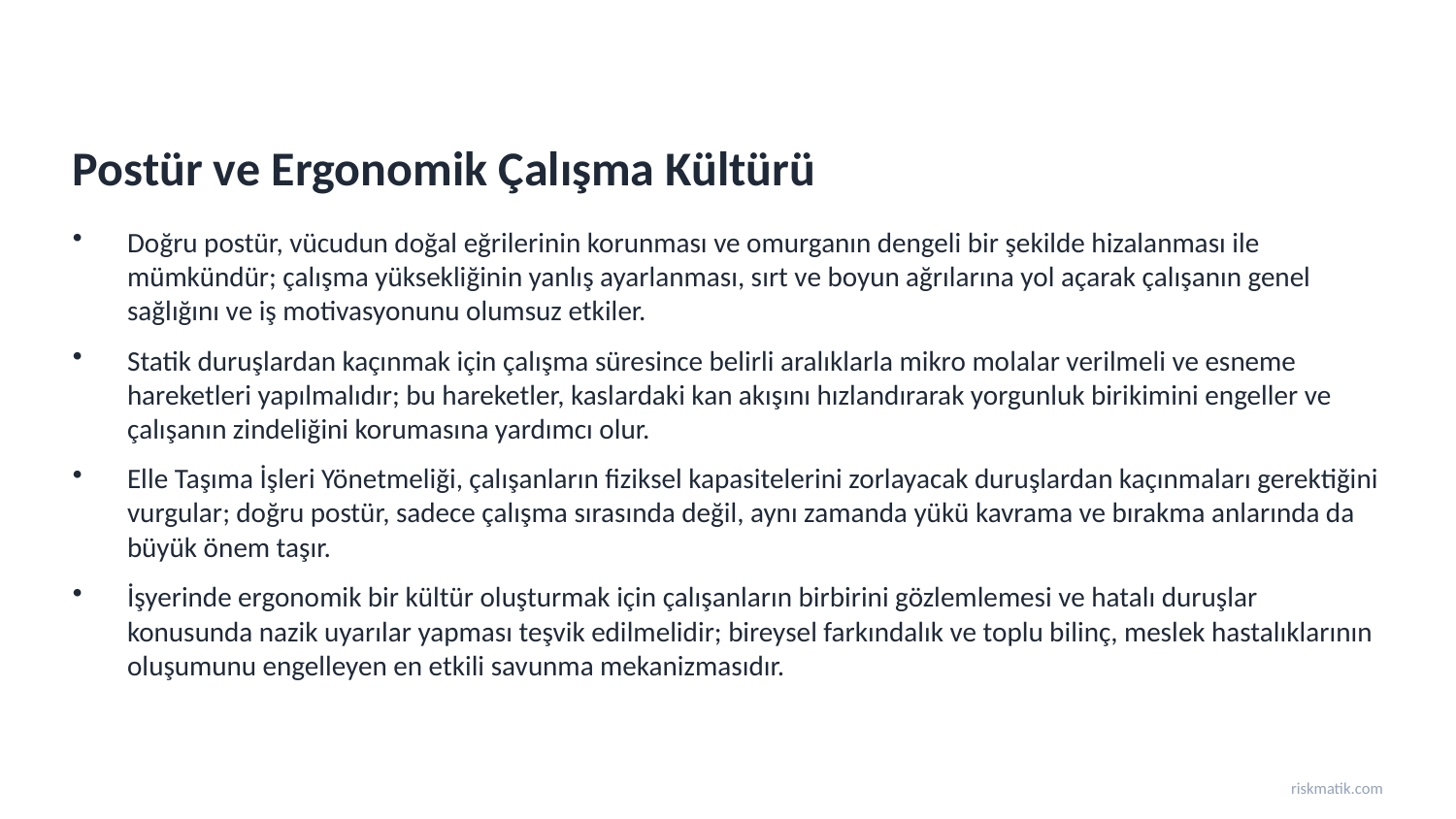

Postür ve Ergonomik Çalışma Kültürü
Doğru postür, vücudun doğal eğrilerinin korunması ve omurganın dengeli bir şekilde hizalanması ile mümkündür; çalışma yüksekliğinin yanlış ayarlanması, sırt ve boyun ağrılarına yol açarak çalışanın genel sağlığını ve iş motivasyonunu olumsuz etkiler.
Statik duruşlardan kaçınmak için çalışma süresince belirli aralıklarla mikro molalar verilmeli ve esneme hareketleri yapılmalıdır; bu hareketler, kaslardaki kan akışını hızlandırarak yorgunluk birikimini engeller ve çalışanın zindeliğini korumasına yardımcı olur.
Elle Taşıma İşleri Yönetmeliği, çalışanların fiziksel kapasitelerini zorlayacak duruşlardan kaçınmaları gerektiğini vurgular; doğru postür, sadece çalışma sırasında değil, aynı zamanda yükü kavrama ve bırakma anlarında da büyük önem taşır.
İşyerinde ergonomik bir kültür oluşturmak için çalışanların birbirini gözlemlemesi ve hatalı duruşlar konusunda nazik uyarılar yapması teşvik edilmelidir; bireysel farkındalık ve toplu bilinç, meslek hastalıklarının oluşumunu engelleyen en etkili savunma mekanizmasıdır.
riskmatik.com